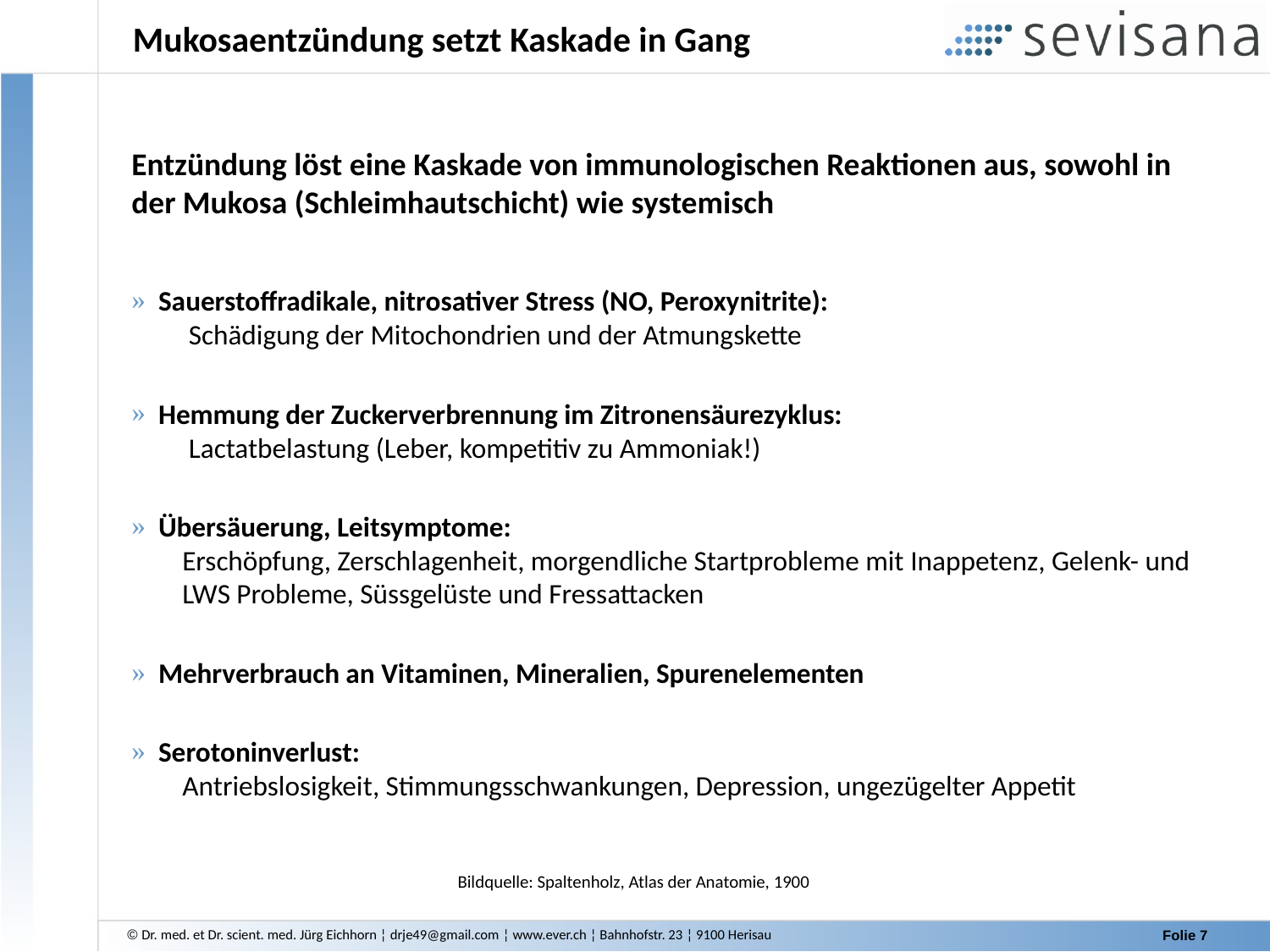

# Mukosaentzündung setzt Kaskade in Gang
Entzündung löst eine Kaskade von immunologischen Reaktionen aus, sowohl in der Mukosa (Schleimhautschicht) wie systemisch

  Sauerstoffradikale, nitrosativer Stress (NO, Peroxynitrite):
         Schädigung der Mitochondrien und der Atmungskette
  Hemmung der Zuckerverbrennung im Zitronensäurezyklus:
         Lactatbelastung (Leber, kompetitiv zu Ammoniak!)
  Übersäuerung, Leitsymptome:
        Erschöpfung, Zerschlagenheit, morgendliche Startprobleme mit Inappetenz, Gelenk- und
        LWS Probleme, Süssgelüste und Fressattacken
  Mehrverbrauch an Vitaminen, Mineralien, Spurenelementen
  Serotoninverlust:
        Antriebslosigkeit, Stimmungsschwankungen, Depression, ungezügelter Appetit
Bildquelle: Spaltenholz, Atlas der Anatomie, 1900